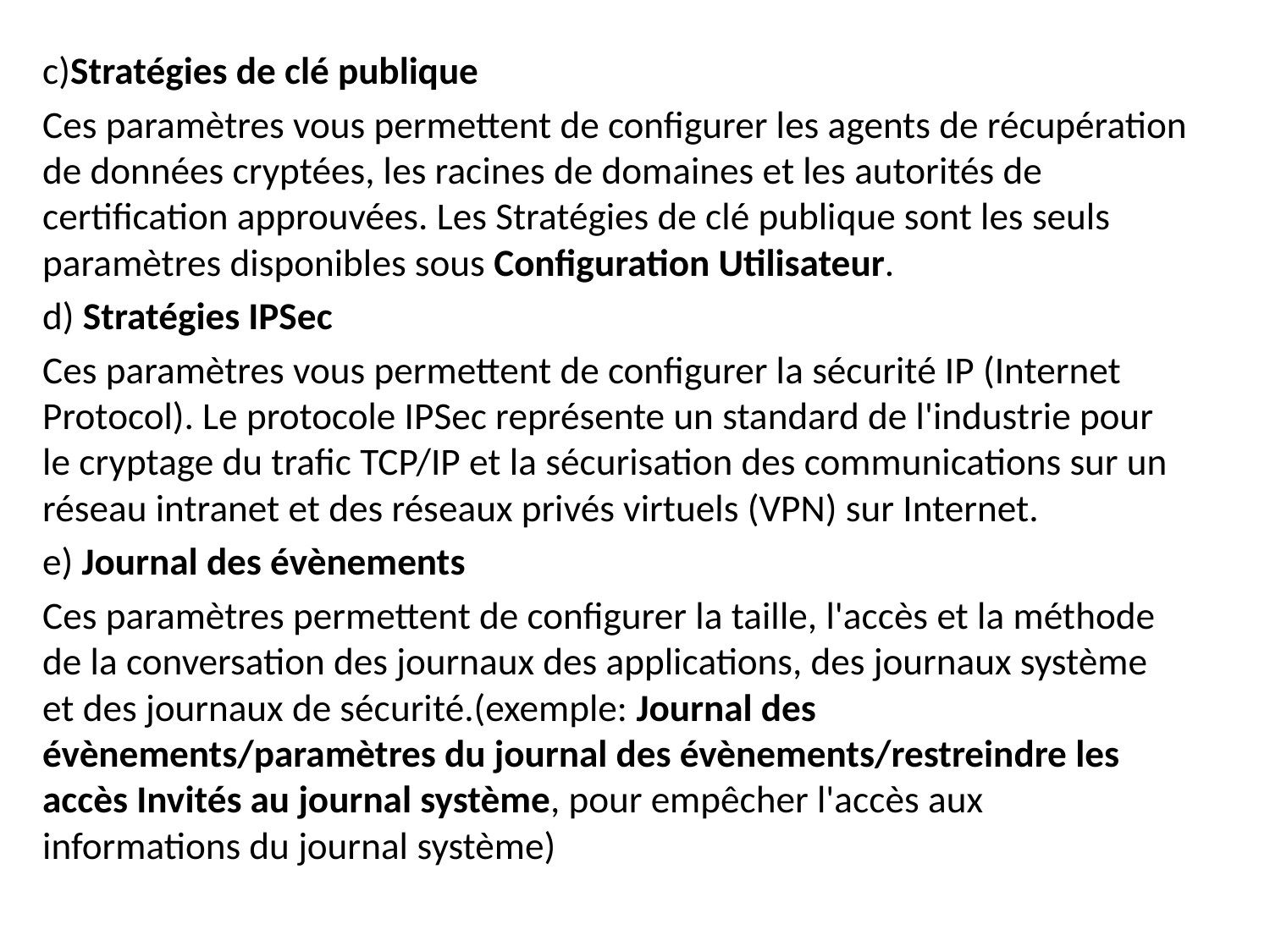

c)Stratégies de clé publique
Ces paramètres vous permettent de configurer les agents de récupération de données cryptées, les racines de domaines et les autorités de certification approuvées. Les Stratégies de clé publique sont les seuls paramètres disponibles sous Configuration Utilisateur.
d) Stratégies IPSec
Ces paramètres vous permettent de configurer la sécurité IP (Internet Protocol). Le protocole IPSec représente un standard de l'industrie pour le cryptage du trafic TCP/IP et la sécurisation des communications sur un réseau intranet et des réseaux privés virtuels (VPN) sur Internet.
e) Journal des évènements
Ces paramètres permettent de configurer la taille, l'accès et la méthode de la conversation des journaux des applications, des journaux système et des journaux de sécurité.(exemple: Journal des évènements/paramètres du journal des évènements/restreindre les accès Invités au journal système, pour empêcher l'accès aux informations du journal système)